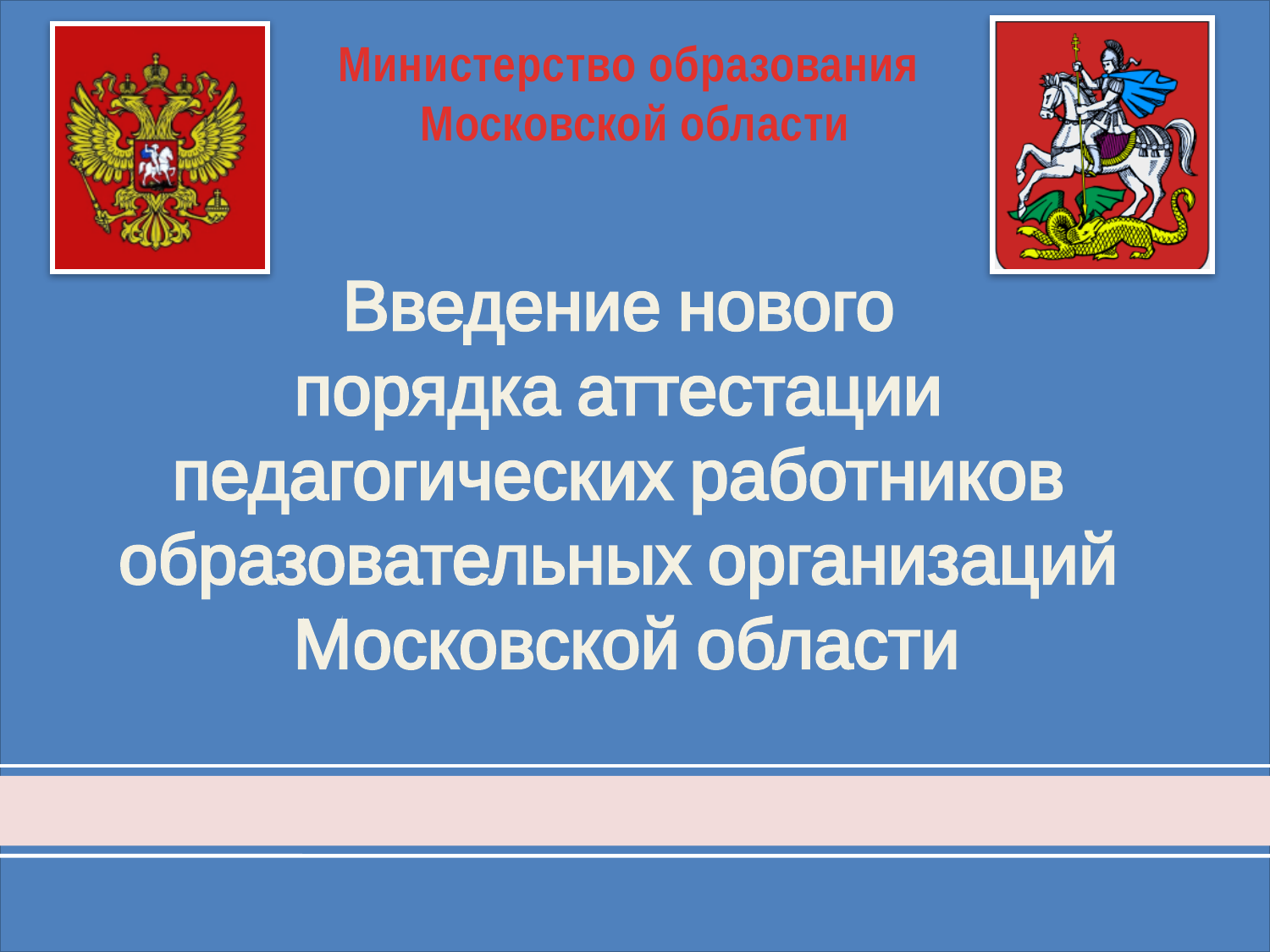

Введение нового
порядка аттестации
педагогических работников
образовательных организаций
Московской области